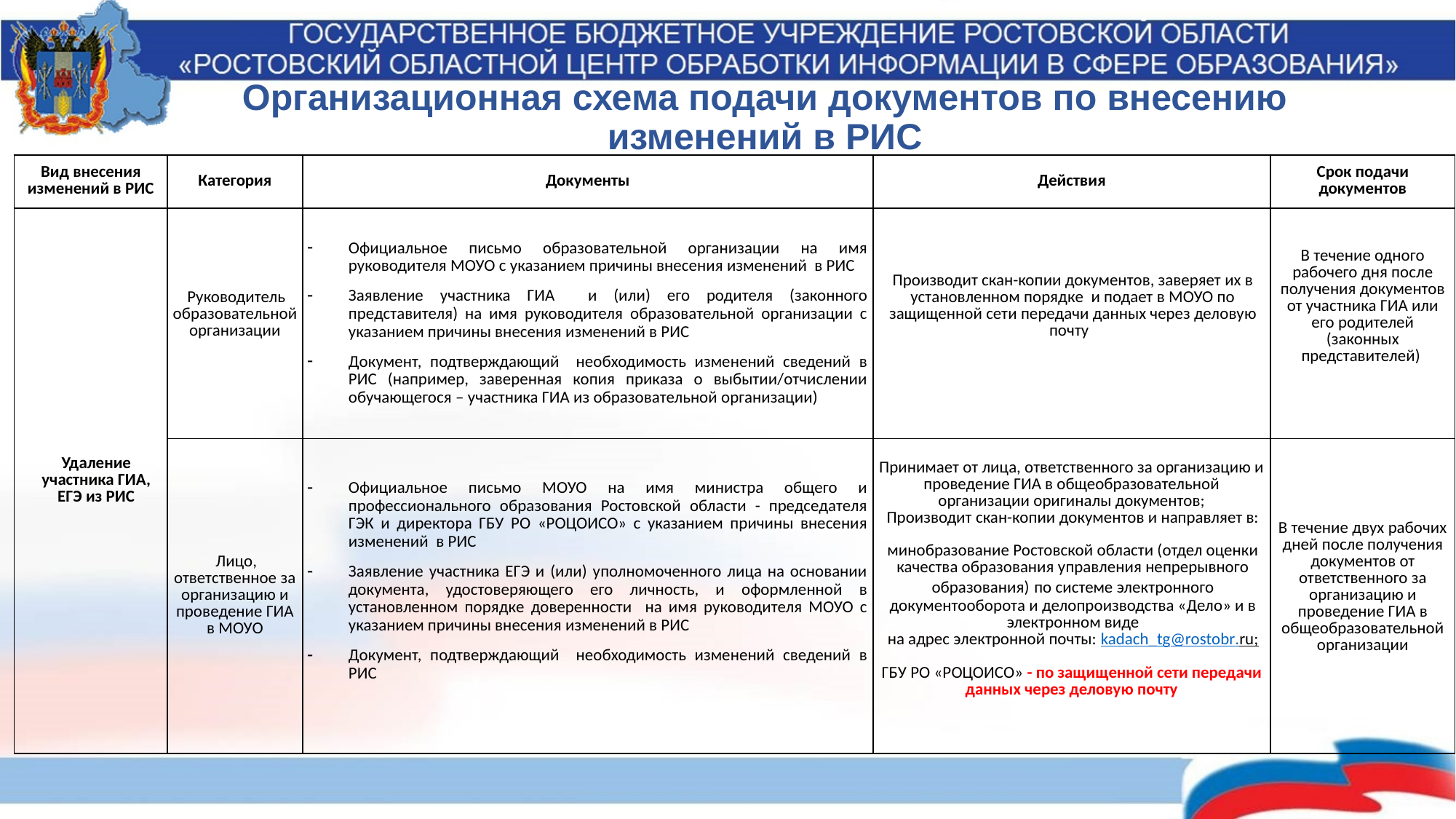

Организационная схема подачи документов по внесению изменений в РИС
| Вид внесения изменений в РИС | Категория | Документы | Действия | Срок подачи документов |
| --- | --- | --- | --- | --- |
| Удаление участника ГИА, ЕГЭ из РИС | Руководитель образовательной организации | Официальное письмо образовательной организации на имя руководителя МОУО с указанием причины внесения изменений в РИС Заявление участника ГИА и (или) его родителя (законного представителя) на имя руководителя образовательной организации с указанием причины внесения изменений в РИС Документ, подтверждающий необходимость изменений сведений в РИС (например, заверенная копия приказа о выбытии/отчислении обучающегося – участника ГИА из образовательной организации) | Производит скан-копии документов, заверяет их в установленном порядке и подает в МОУО по защищенной сети передачи данных через деловую почту | В течение одного рабочего дня после получения документов от участника ГИА или его родителей (законных представителей) |
|  | Лицо, ответственное за организацию и проведение ГИА в МОУО | Официальное письмо МОУО на имя министра общего и профессионального образования Ростовской области - председателя ГЭК и директора ГБУ РО «РОЦОИСО» с указанием причины внесения изменений в РИС Заявление участника ЕГЭ и (или) уполномоченного лица на основании документа, удостоверяющего его личность, и оформленной в установленном порядке доверенности на имя руководителя МОУО с указанием причины внесения изменений в РИС Документ, подтверждающий необходимость изменений сведений в РИС | Принимает от лица, ответственного за организацию и проведение ГИА в общеобразовательной организации оригиналы документов; Производит скан-копии документов и направляет в:   минобразование Ростовской области (отдел оценки качества образования управления непрерывного образования) по системе электронного документооборота и делопроизводства «Дело» и в электронном виде на адрес электронной почты: kadach\_tg@rostobr.ru;   ГБУ РО «РОЦОИСО» - по защищенной сети передачи данных через деловую почту | В течение двух рабочих дней после получения документов от ответственного за организацию и проведение ГИА в общеобразовательной организации |